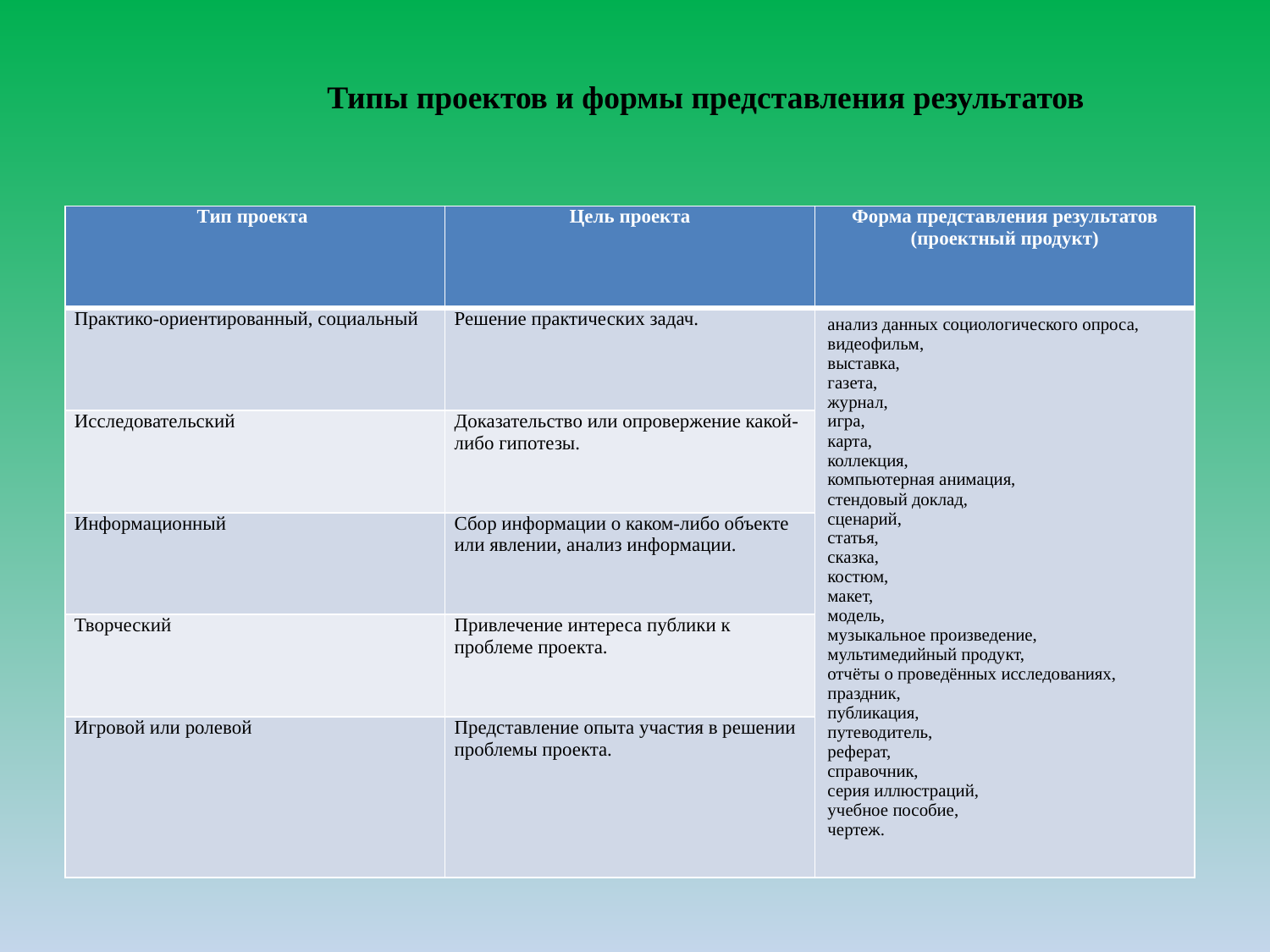

# Типы проектов и формы представления результатов

| Тип проекта | Цель проекта | Форма представления результатов (проектный продукт) |
| --- | --- | --- |
| Практико-ориентированный, социальный | Решение практических задач. | анализ данных социологического опроса, видеофильм, выставка, газета, журнал, игра, карта, коллекция, компьютерная анимация, стендовый доклад, сценарий, статья, сказка, костюм, макет, модель, музыкальное произведение, мультимедийный продукт, отчёты о проведённых исследованиях, праздник, публикация, путеводитель, реферат, справочник, серия иллюстраций, учебное пособие, чертеж. |
| Исследовательский | Доказательство или опровержение какой-либо гипотезы. |  |
| Информационный | Сбор информации о каком-либо объекте или явлении, анализ информации. |  |
| Творческий | Привлечение интереса публики к проблеме проекта. |  |
| Игровой или ролевой | Представление опыта участия в решении проблемы проекта. |  |